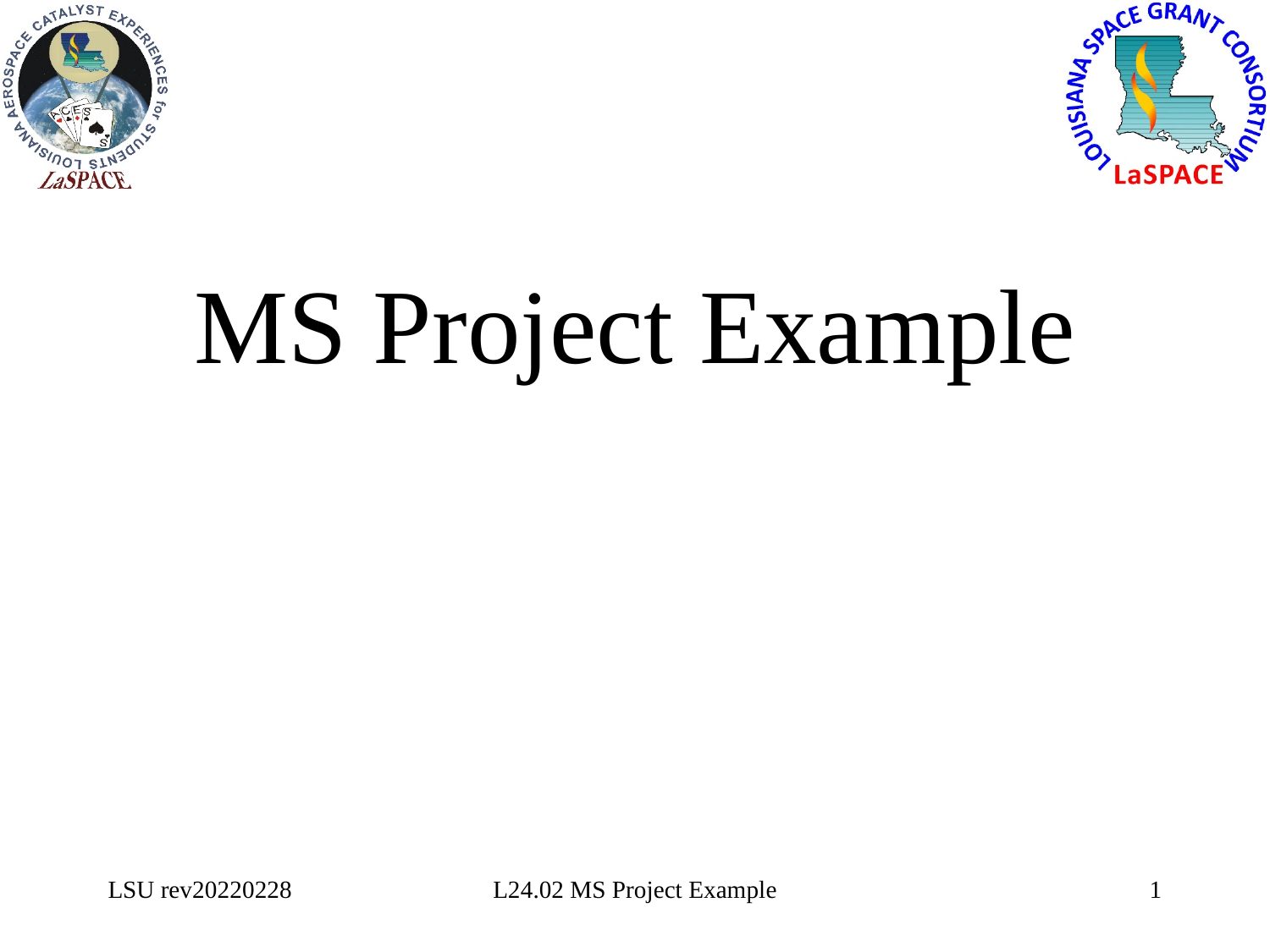

# MS Project Example

LSU rev20220228
L24.02 MS Project Example
1